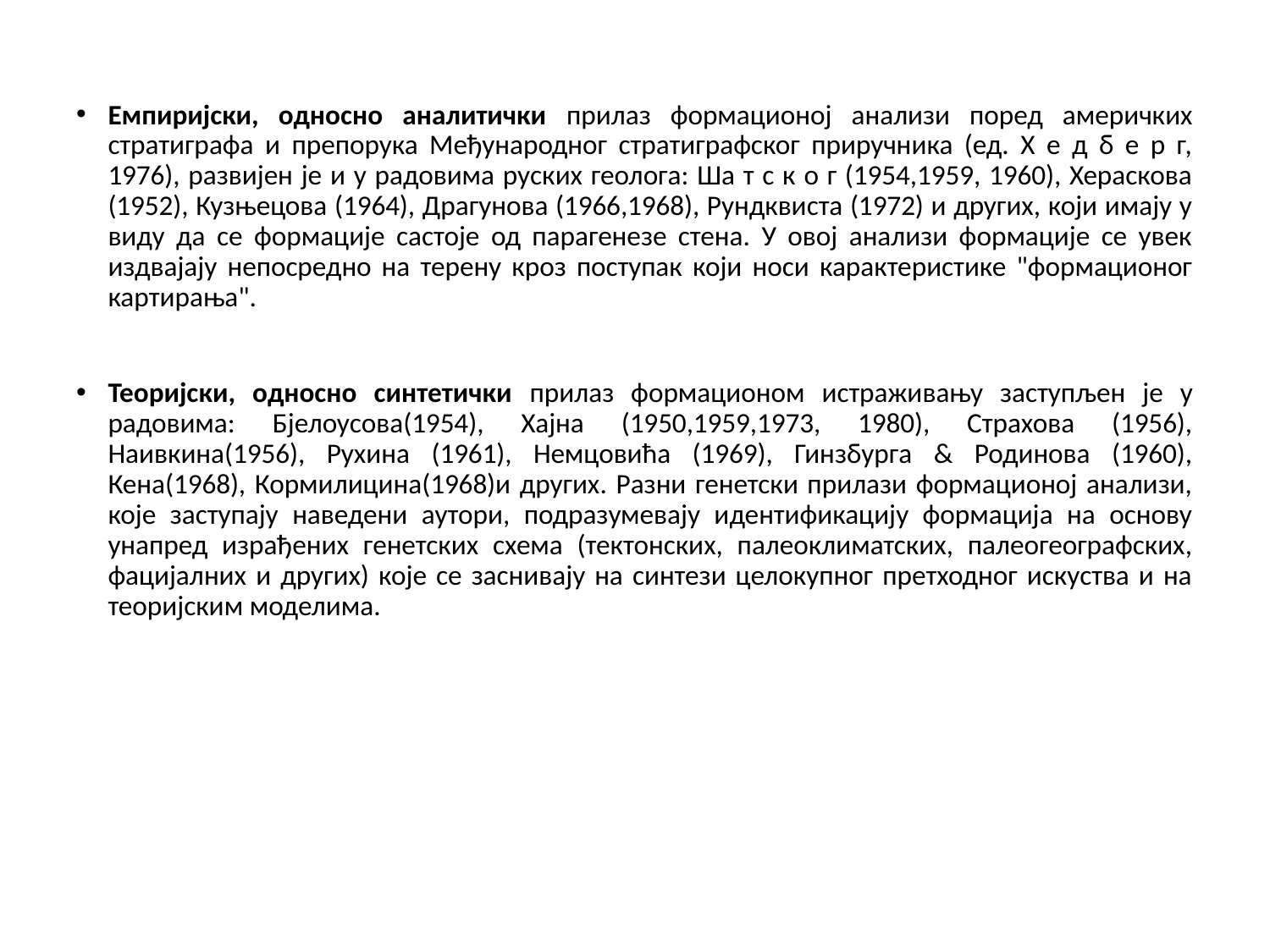

Емпиријски, односно аналитички прилаз формационој анализи поред америчких стратиграфа и препорука Међународног стратиграфског приручника (ед. Х е д б е р г, 1976), развијен је и у радовима руских геолога: Ша т с к о г (1954,1959, 1960), Хераскова (1952), Кузњецова (1964), Драгунова (1966,1968), Рундквиста (1972) и других, који имају у виду да се формације састоје од парагенезе стена. У овој анализи формације се увек издвајају непосредно на терену кроз поступак који носи карактеристике "формационог картирања".

Теоријски, односно синтетички прилаз формационом истраживању заступљен је у радовима: Бјелоусова(1954), Хајна (1950,1959,1973, 1980), Страхова (1956), Наивкина(1956), Рухина (1961), Немцовића (1969), Гинзбурга & Родинова (1960), Кена(1968), Кормилицина(1968)и других. Разни генетски прилази формационој анализи, које заступају наведени аутори, подразумевају идентификацију формација на основу унапред израђених генетских схема (тектонских, палеоклиматских, палеогеографских, фацијалних и других) које се заснивају на синтези целокупног претходног искуства и на теоријским моделима.